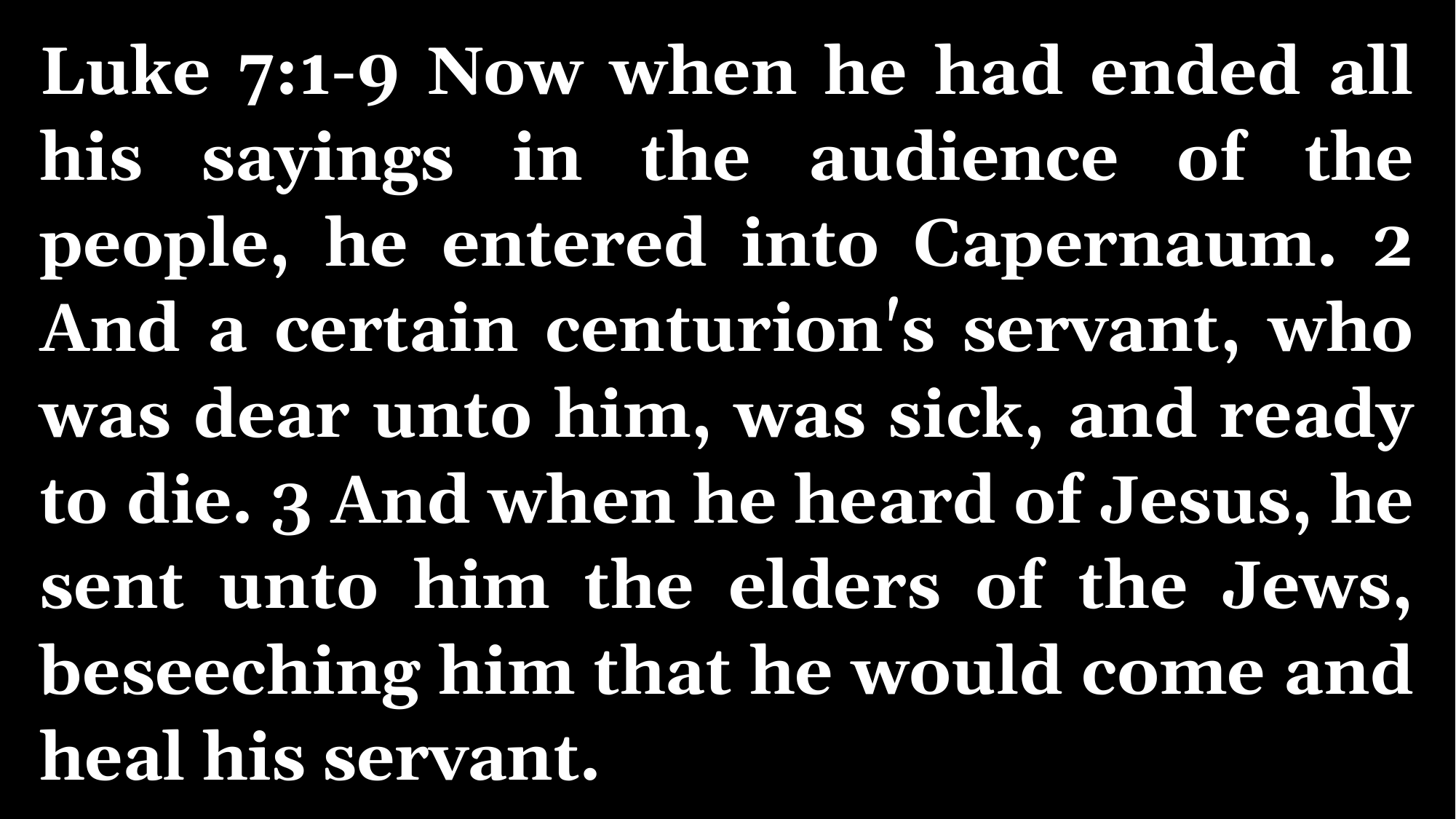

Luke 7:1-9 Now when he had ended all his sayings in the audience of the people, he entered into Capernaum. 2 And a certain centurion's servant, who was dear unto him, was sick, and ready to die. 3 And when he heard of Jesus, he sent unto him the elders of the Jews, beseeching him that he would come and heal his servant.